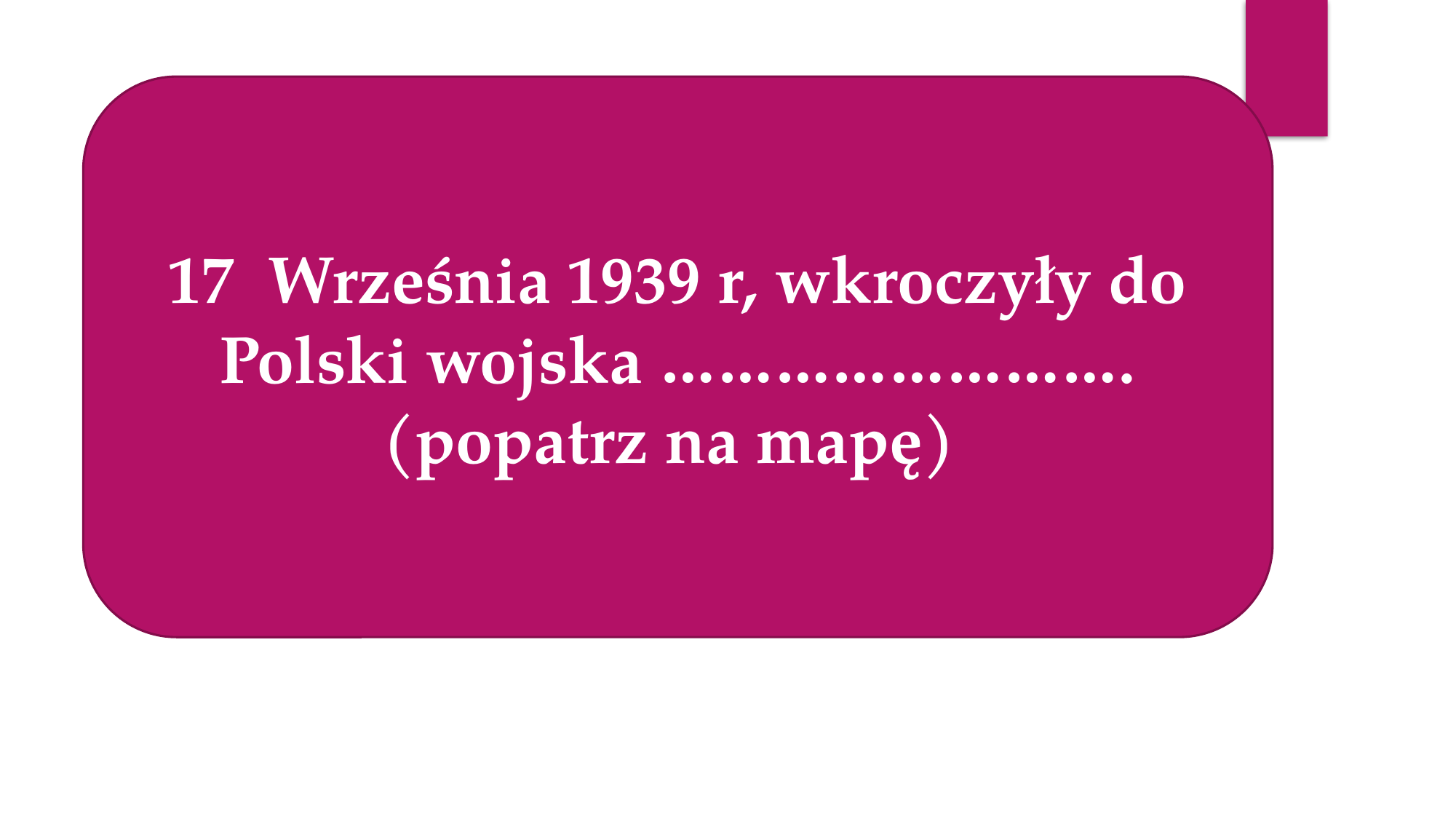

17  Września 1939 r, wkroczyły do Polski wojska …………………….(popatrz na mapę)